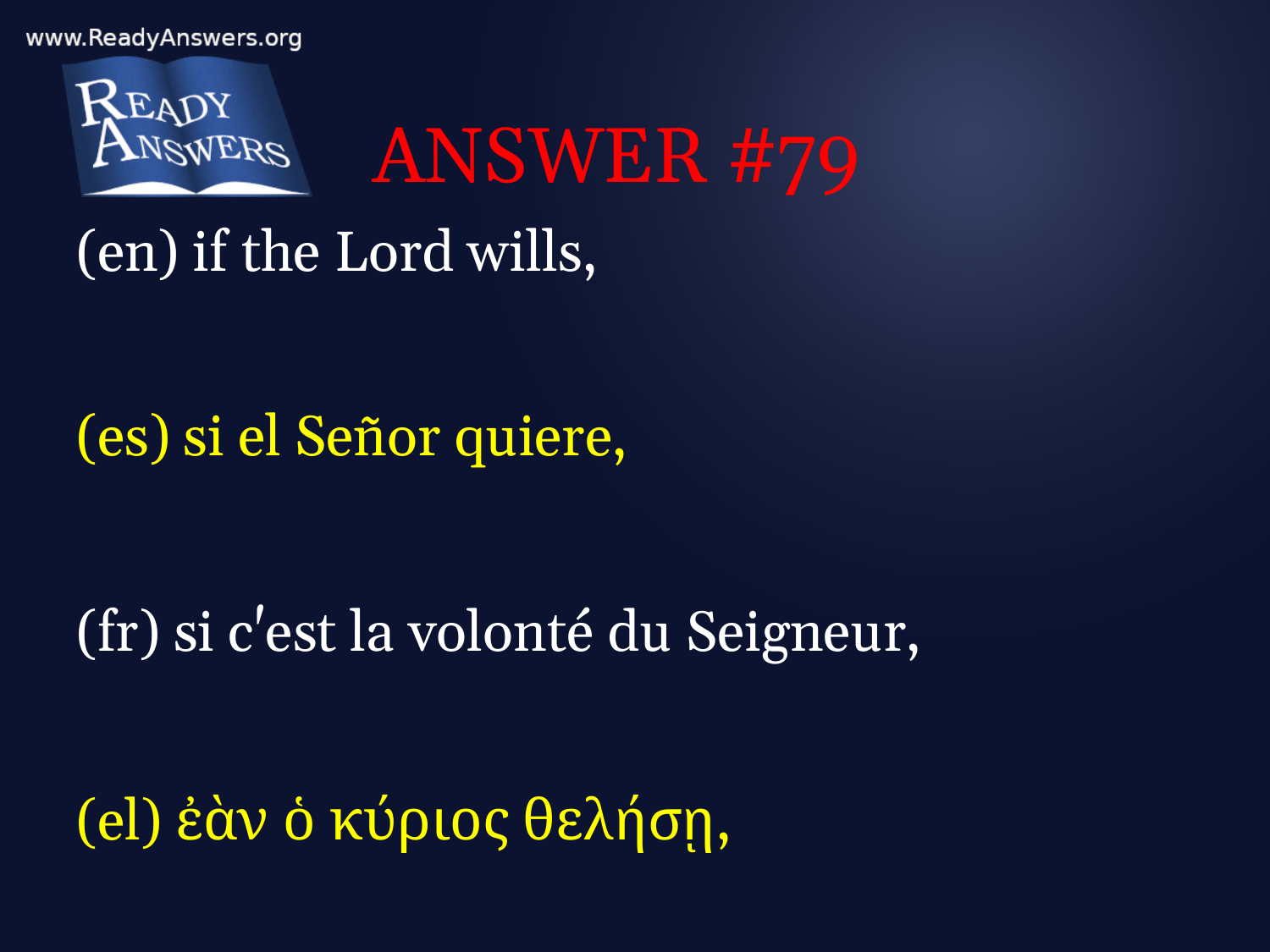

# ANSWER #79
(en) if the Lord wills,
(es) si el Señor quiere,
(fr) si c'est la volonté du Seigneur,
(el) ἐὰν ὁ κύριος θελήσῃ,